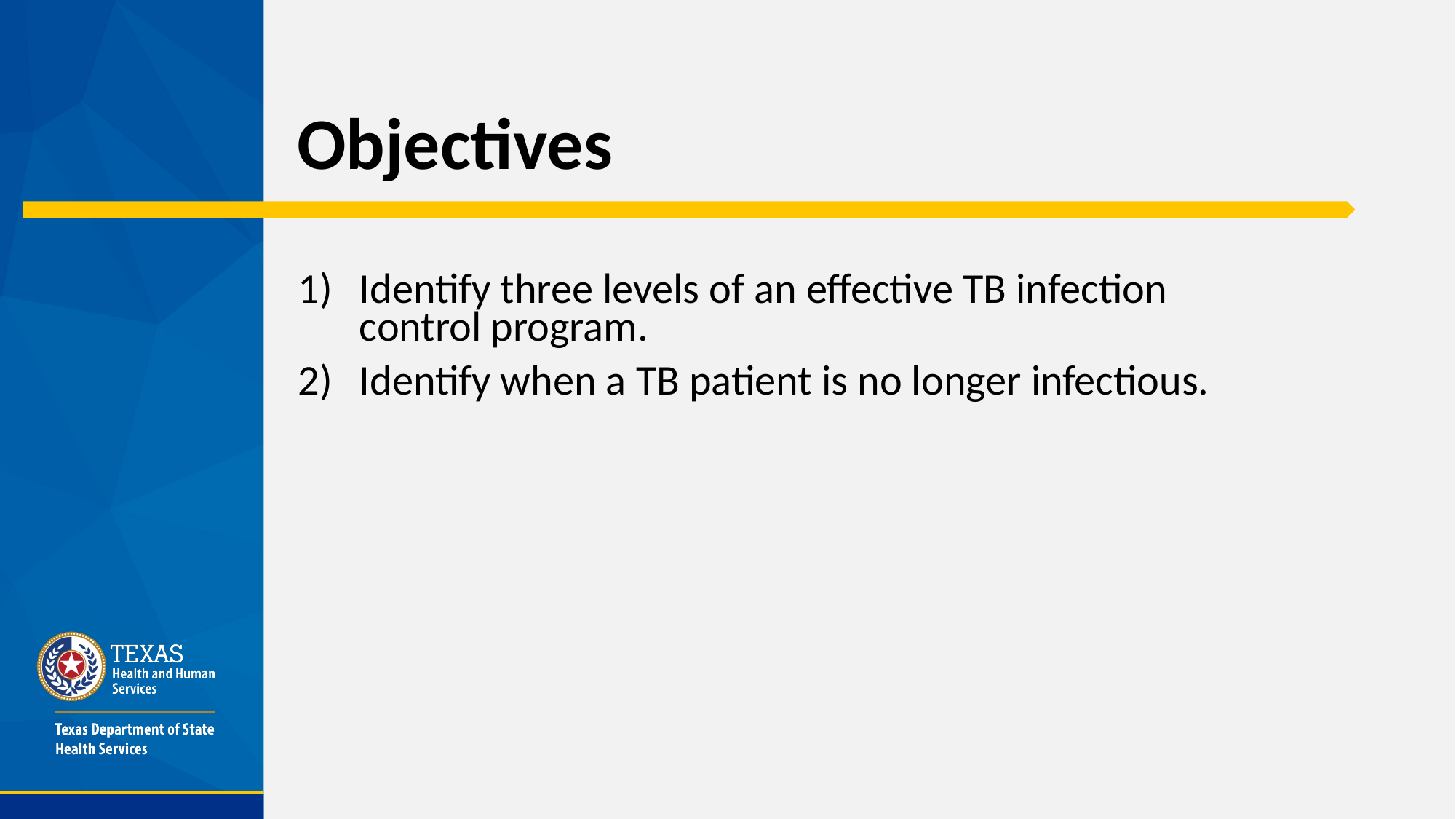

# Objectives
Identify three levels of an effective TB infection control program.
Identify when a TB patient is no longer infectious.